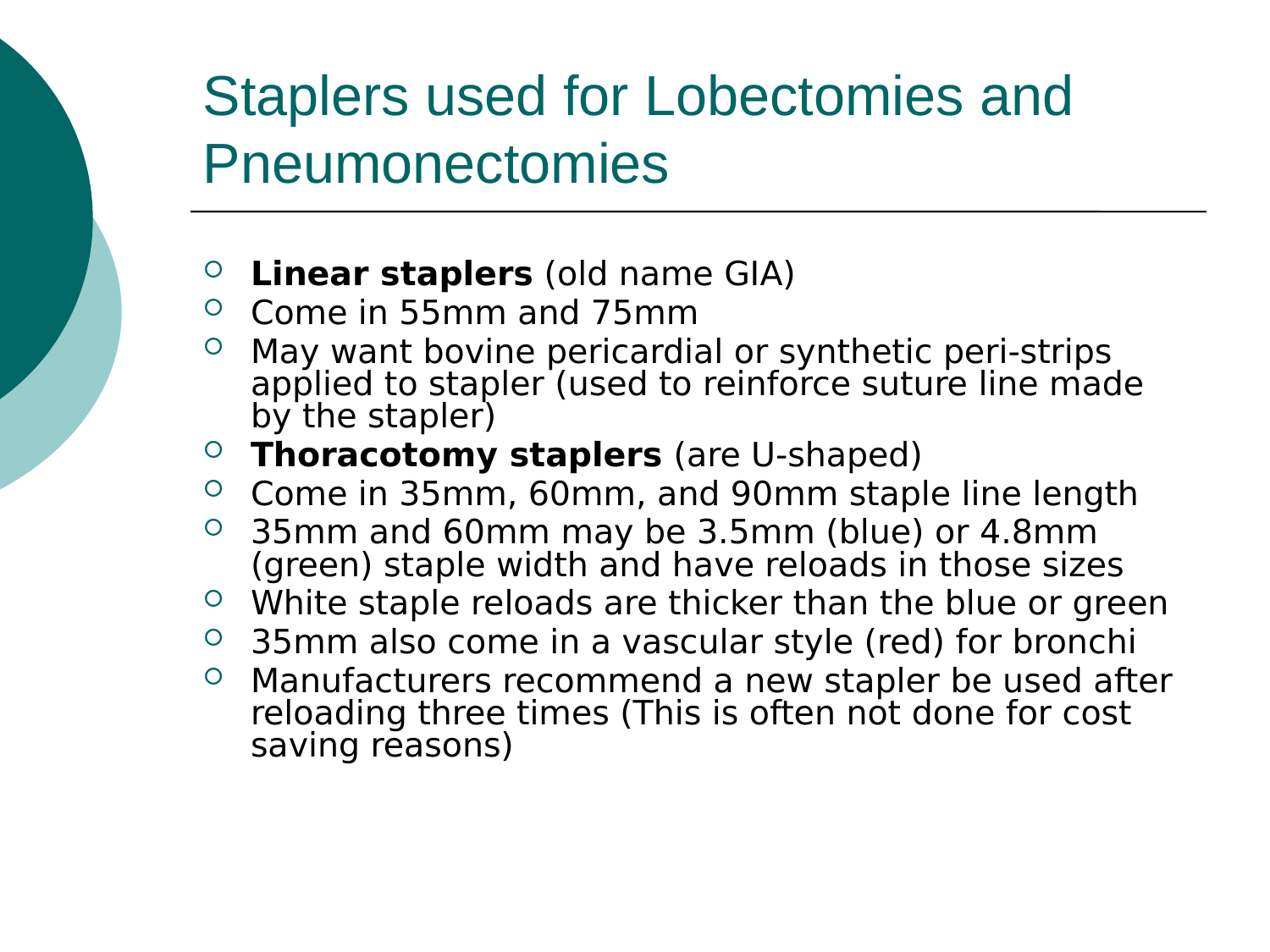

# Staplers used for Lobectomies and Pneumonectomies
Linear staplers (old name GIA)
Come in 55mm and 75mm
May want bovine pericardial or synthetic peri-strips applied to stapler (used to reinforce suture line made by the stapler)
Thoracotomy staplers (are U-shaped)
Come in 35mm, 60mm, and 90mm staple line length
35mm and 60mm may be 3.5mm (blue) or 4.8mm (green) staple width and have reloads in those sizes
White staple reloads are thicker than the blue or green
35mm also come in a vascular style (red) for bronchi
Manufacturers recommend a new stapler be used after reloading three times (This is often not done for cost saving reasons)